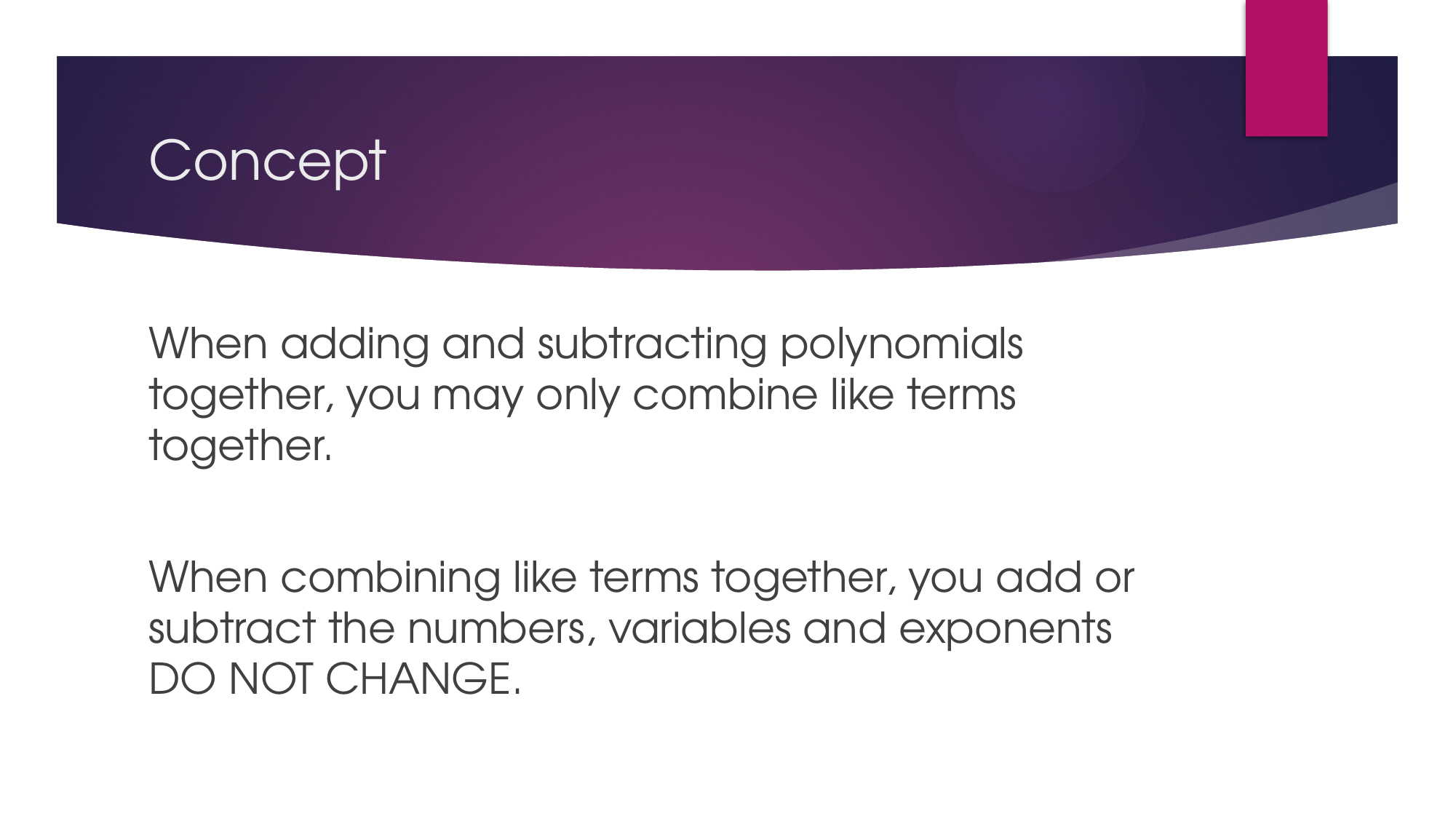

# Concept
When adding and subtracting polynomials together, you may only combine like terms together.

When combining like terms together, you add or subtract the numbers, variables and exponents DO NOT CHANGE.